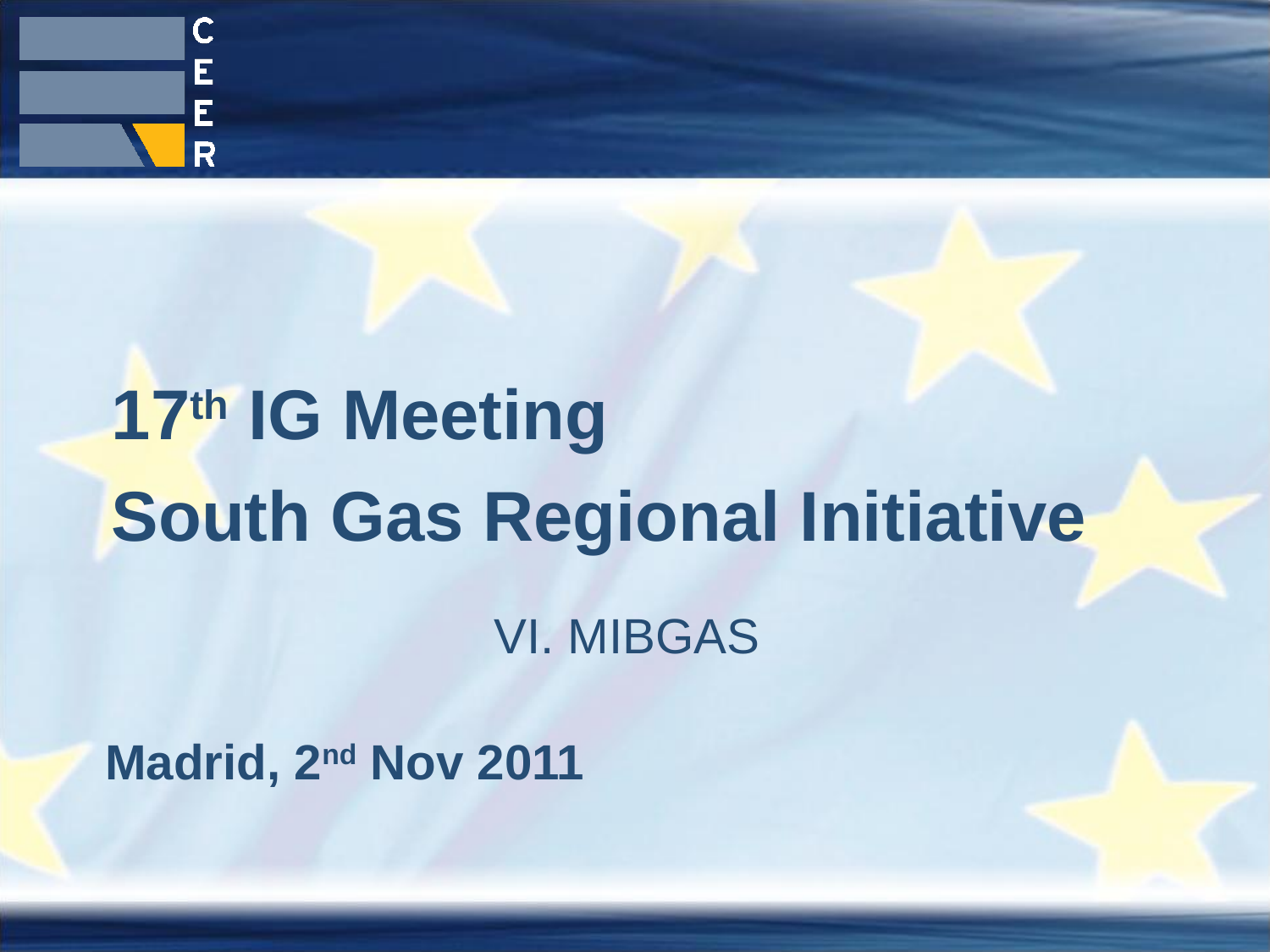

17th IG Meeting
South Gas Regional Initiative
VI. MIBGAS
Madrid, 2nd Nov 2011